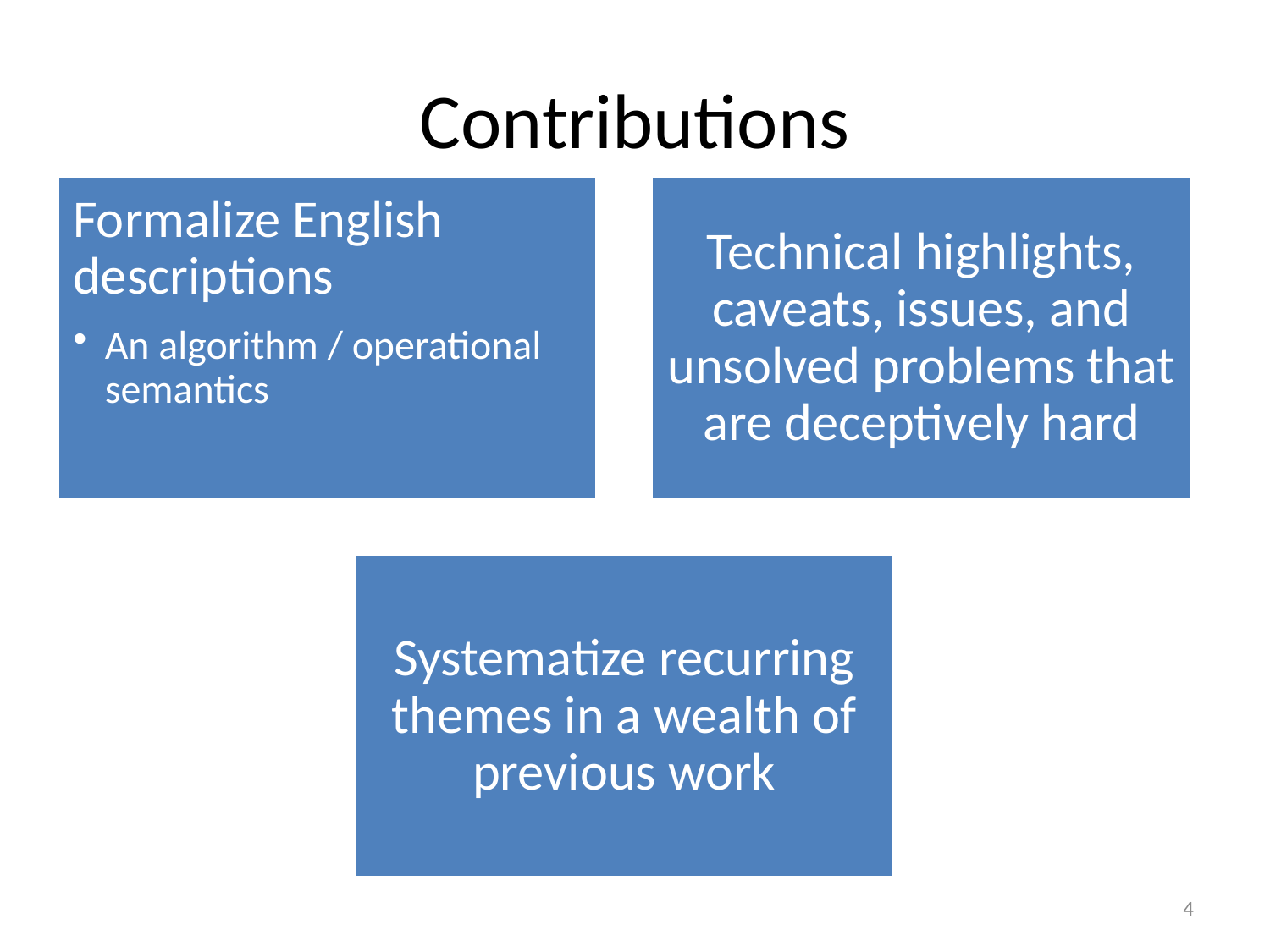

# Contributions
Formalize English descriptions
An algorithm / operational semantics
Technical highlights, caveats, issues, and unsolved problems that are deceptively hard
Systematize recurring themes in a wealth of previous work
4